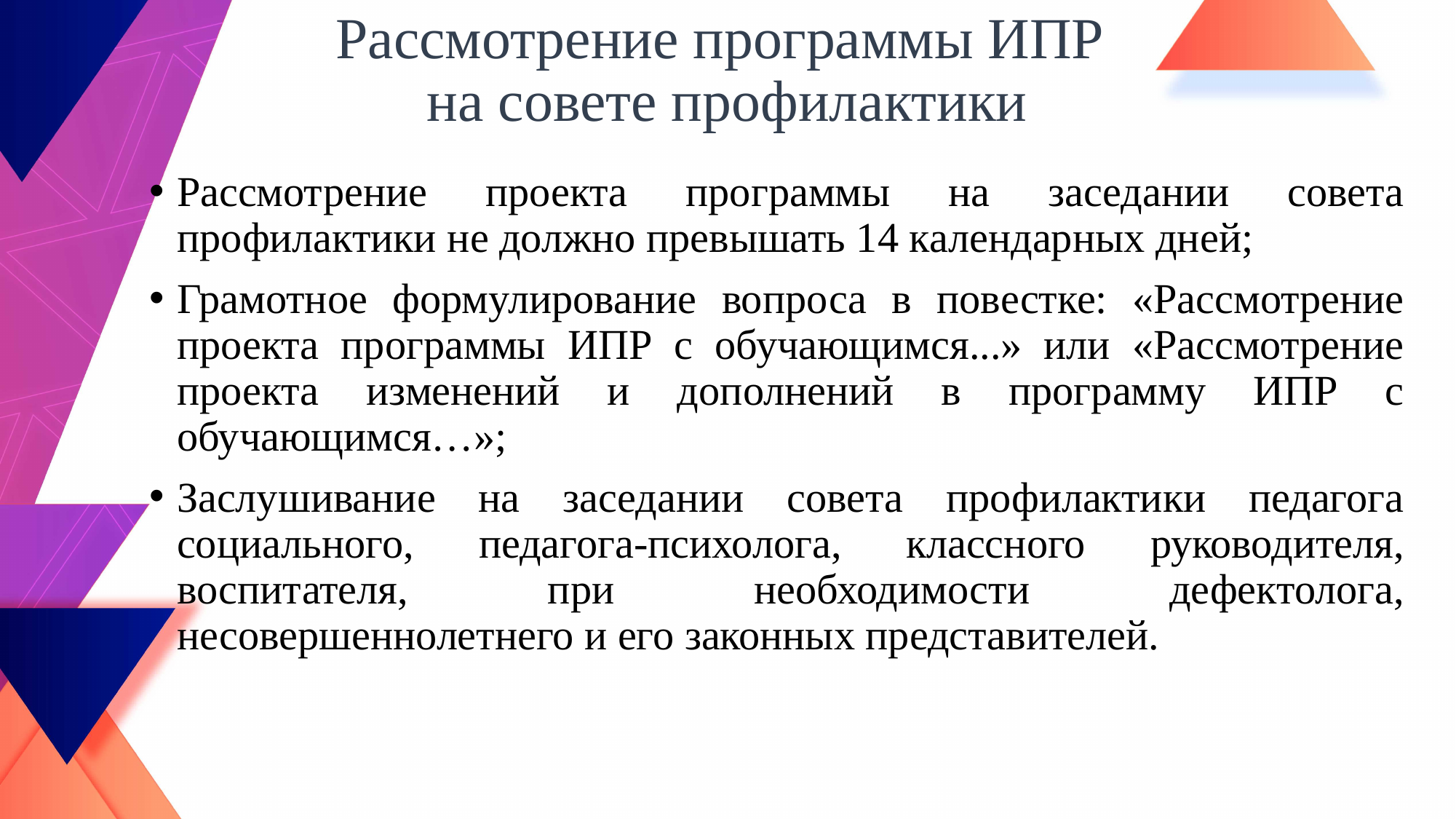

# Рассмотрение программы ИПР на совете профилактики
Рассмотрение проекта программы на заседании совета профилактики не должно превышать 14 календарных дней;
Грамотное формулирование вопроса в повестке: «Рассмотрение проекта программы ИПР с обучающимся...» или «Рассмотрение проекта изменений и дополнений в программу ИПР с обучающимся…»;
Заслушивание на заседании совета профилактики педагога социального, педагога-психолога, классного руководителя, воспитателя, при необходимости дефектолога, несовершеннолетнего и его законных представителей.